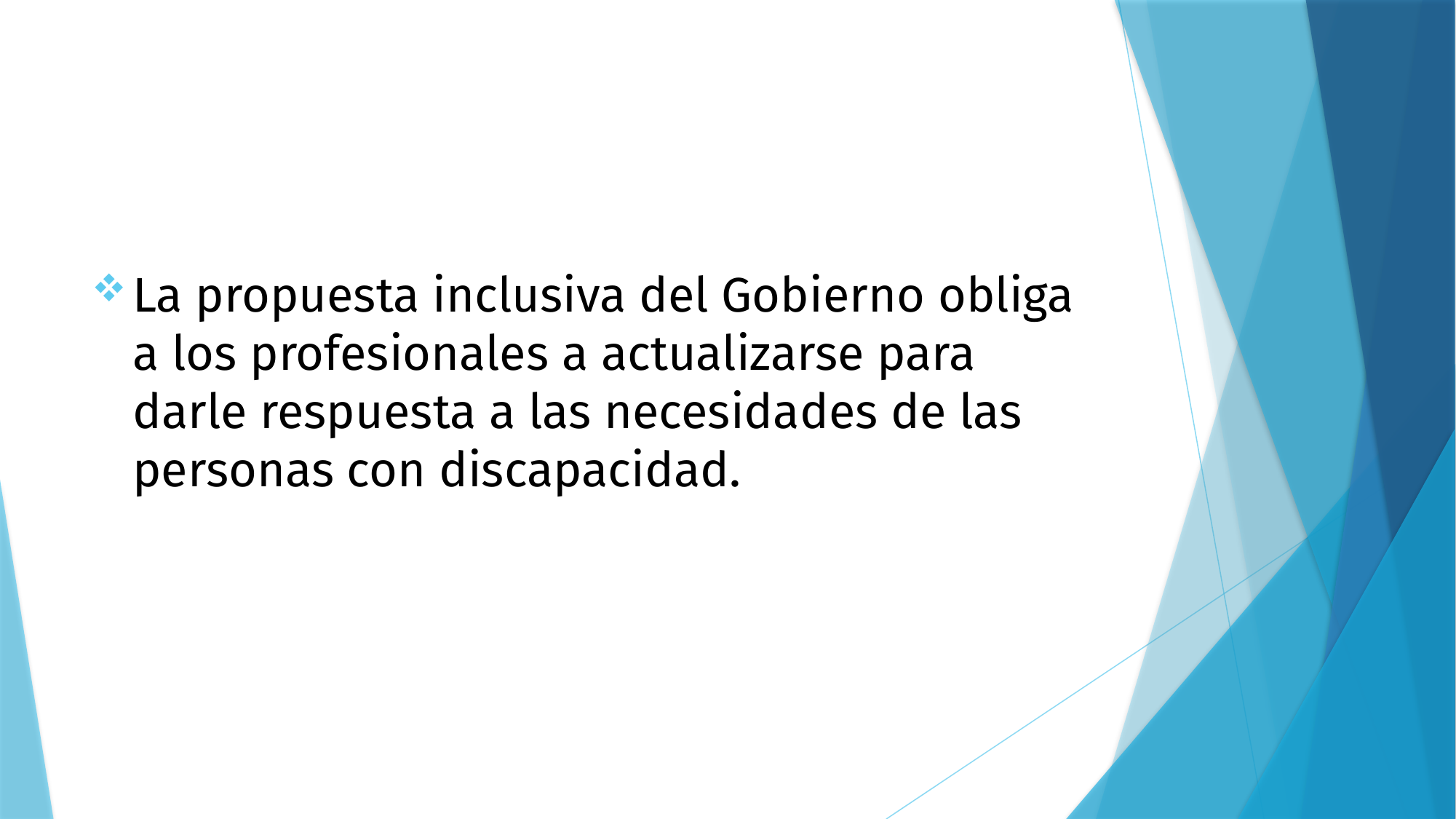

#
La propuesta inclusiva del Gobierno obliga a los profesionales a actualizarse para darle respuesta a las necesidades de las personas con discapacidad.